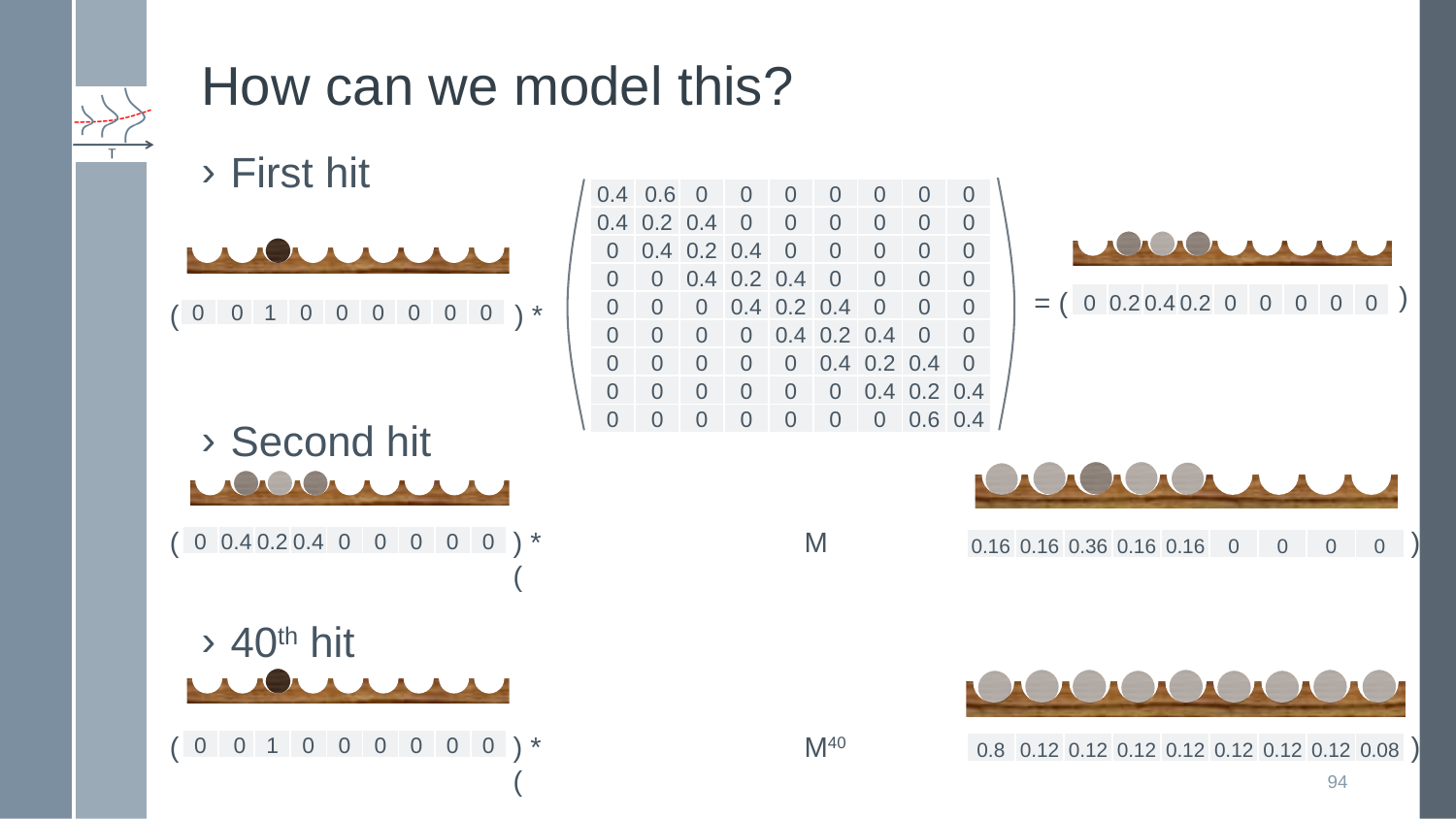

# How can we model this?
First hit

Second hit

40th hit

| 0.4 | 0.6 | 0 | 0 | 0 | 0 | 0 | 0 | 0 |
| --- | --- | --- | --- | --- | --- | --- | --- | --- |
| 0.4 | 0.2 | 0.4 | 0 | 0 | 0 | 0 | 0 | 0 |
| 0 | 0.4 | 0.2 | 0.4 | 0 | 0 | 0 | 0 | 0 |
| 0 | 0 | 0.4 | 0.2 | 0.4 | 0 | 0 | 0 | 0 |
| 0 | 0 | 0 | 0.4 | 0.2 | 0.4 | 0 | 0 | 0 |
| 0 | 0 | 0 | 0 | 0.4 | 0.2 | 0.4 | 0 | 0 |
| 0 | 0 | 0 | 0 | 0 | 0.4 | 0.2 | 0.4 | 0 |
| 0 | 0 | 0 | 0 | 0 | 0 | 0.4 | 0.2 | 0.4 |
| 0 | 0 | 0 | 0 | 0 | 0 | 0 | 0.6 | 0.4 |

)
= (
| 0 | 0.2 | 0.4 | 0.2 | 0 | 0 | 0 | 0 | 0 |
| --- | --- | --- | --- | --- | --- | --- | --- | --- |
(
) *
| 0 | 0 | 1 | 0 | 0 | 0 | 0 | 0 | 0 |
| --- | --- | --- | --- | --- | --- | --- | --- | --- |

(
) * 		M 	      = (
)
| 0 | 0.4 | 0.2 | 0.4 | 0 | 0 | 0 | 0 | 0 |
| --- | --- | --- | --- | --- | --- | --- | --- | --- |
| 0.16 | 0.16 | 0.36 | 0.16 | 0.16 | 0 | 0 | 0 | 0 |
| --- | --- | --- | --- | --- | --- | --- | --- | --- |

(
) * 		M40 	      = (
)
| 0 | 0 | 1 | 0 | 0 | 0 | 0 | 0 | 0 |
| --- | --- | --- | --- | --- | --- | --- | --- | --- |
| 0.8 | 0.12 | 0.12 | 0.12 | 0.12 | 0.12 | 0.12 | 0.12 | 0.08 |
| --- | --- | --- | --- | --- | --- | --- | --- | --- |
94